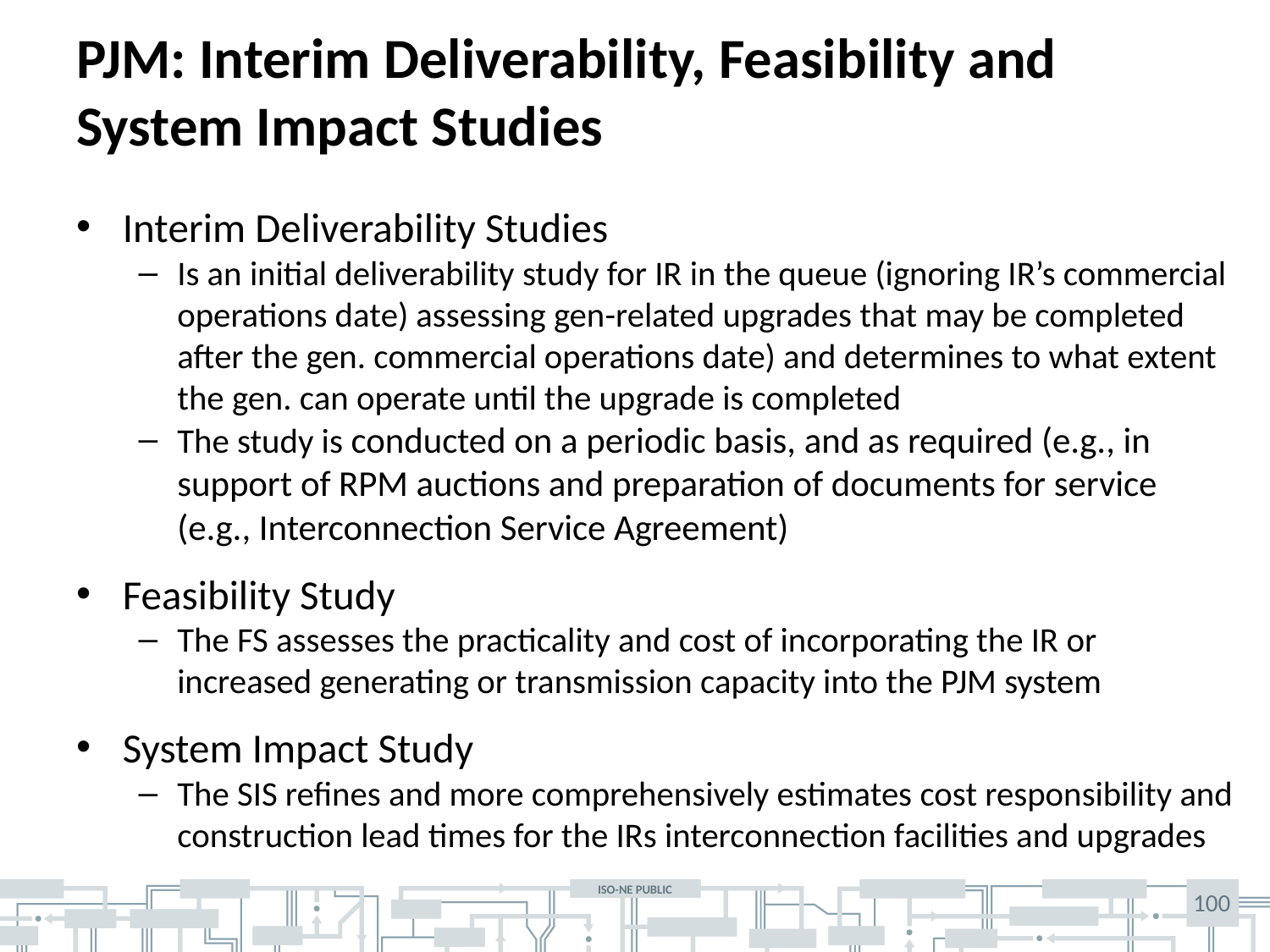

# PJM: Interim Deliverability, Feasibility and System Impact Studies
Interim Deliverability Studies
Is an initial deliverability study for IR in the queue (ignoring IR’s commercial operations date) assessing gen-related upgrades that may be completed after the gen. commercial operations date) and determines to what extent the gen. can operate until the upgrade is completed
The study is conducted on a periodic basis, and as required (e.g., in support of RPM auctions and preparation of documents for service (e.g., Interconnection Service Agreement)
Feasibility Study
The FS assesses the practicality and cost of incorporating the IR or increased generating or transmission capacity into the PJM system
System Impact Study
The SIS refines and more comprehensively estimates cost responsibility and construction lead times for the IRs interconnection facilities and upgrades

100